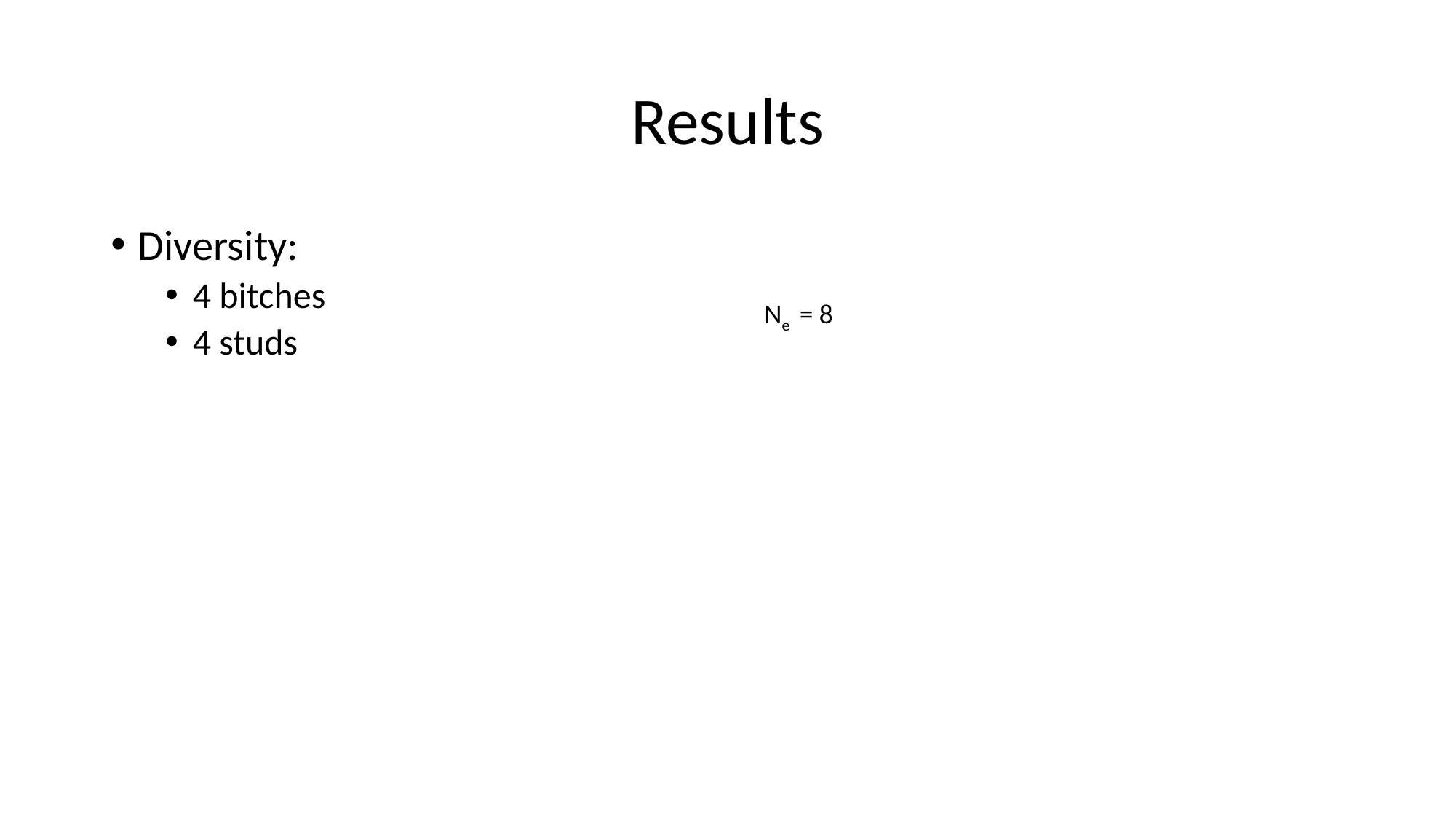

# Results
Diversity:
4 bitches
4 studs

Ne  = 8